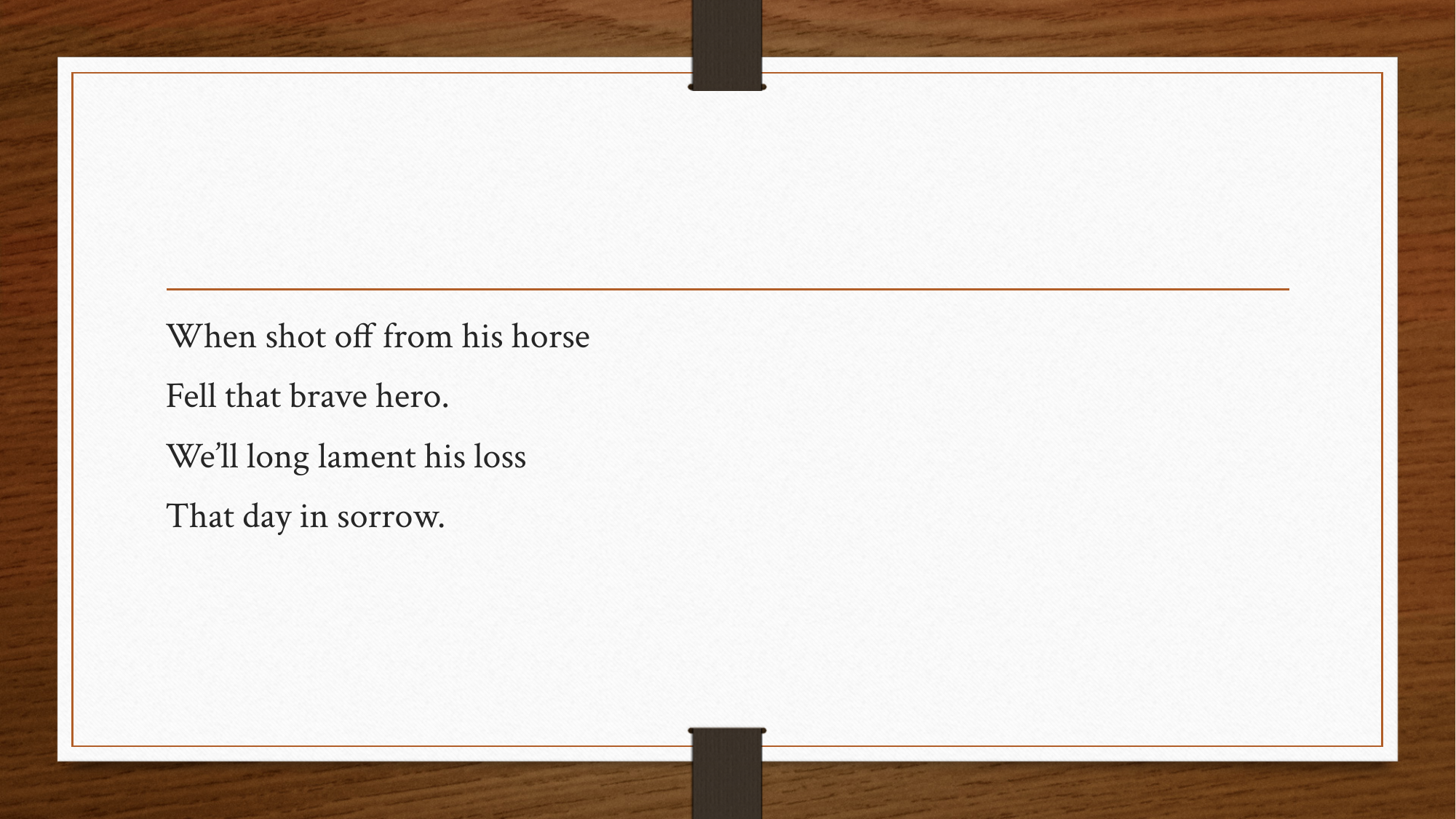

#
When shot off from his horse
Fell that brave hero.
We’ll long lament his loss
That day in sorrow.